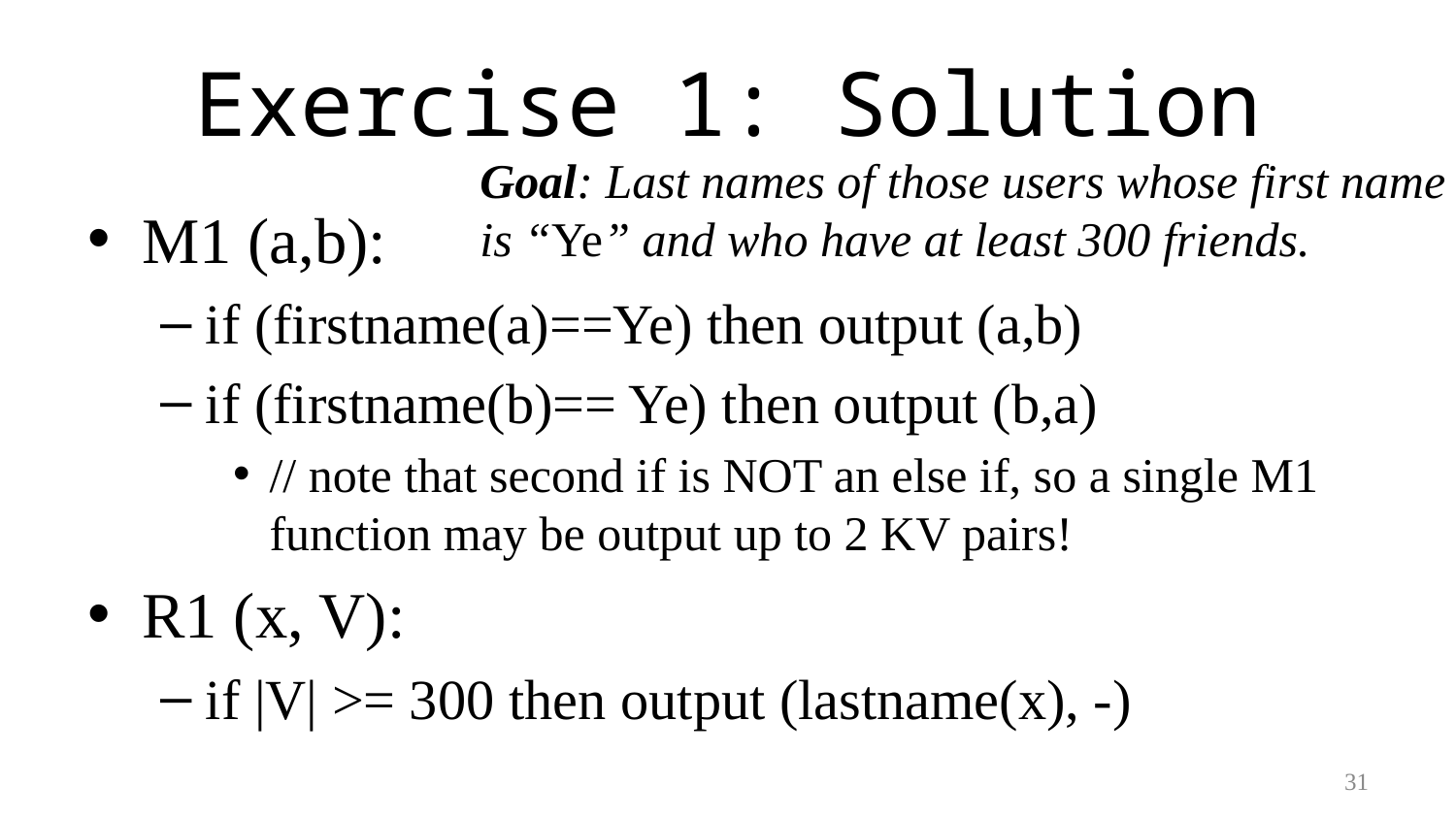

# Exercise 1: Solution
Goal: Last names of those users whose first name
is “Ye” and who have at least 300 friends.
M1 (a,b):
if (firstname(a)==Ye) then output (a,b)
if (firstname(b)== Ye) then output (b,a)
// note that second if is NOT an else if, so a single M1 function may be output up to 2 KV pairs!
R1 (x, V):
if |V| >= 300 then output (lastname(x), -)
31